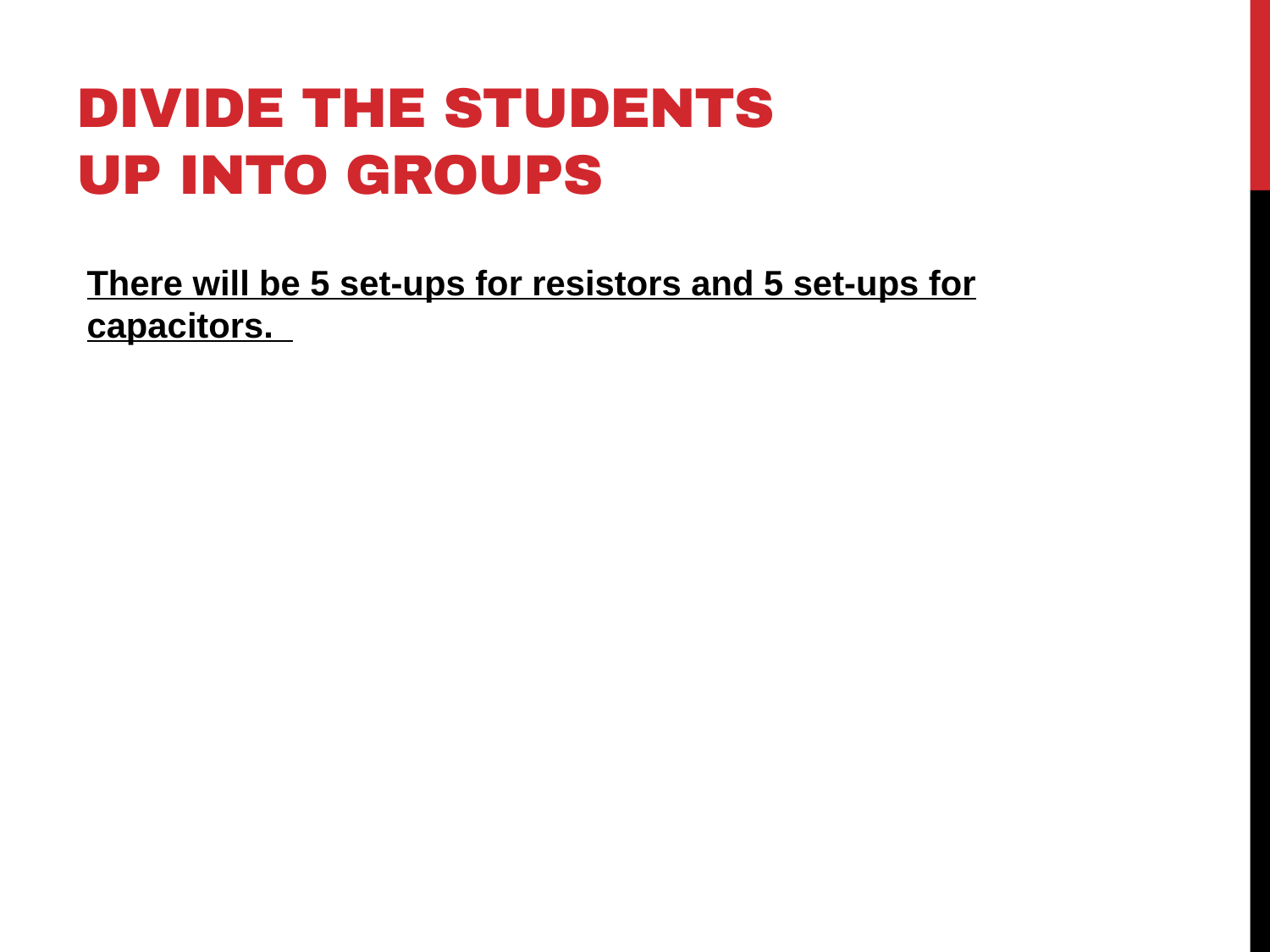

# Divide the students up into groups
There will be 5 set-ups for resistors and 5 set-ups for capacitors.